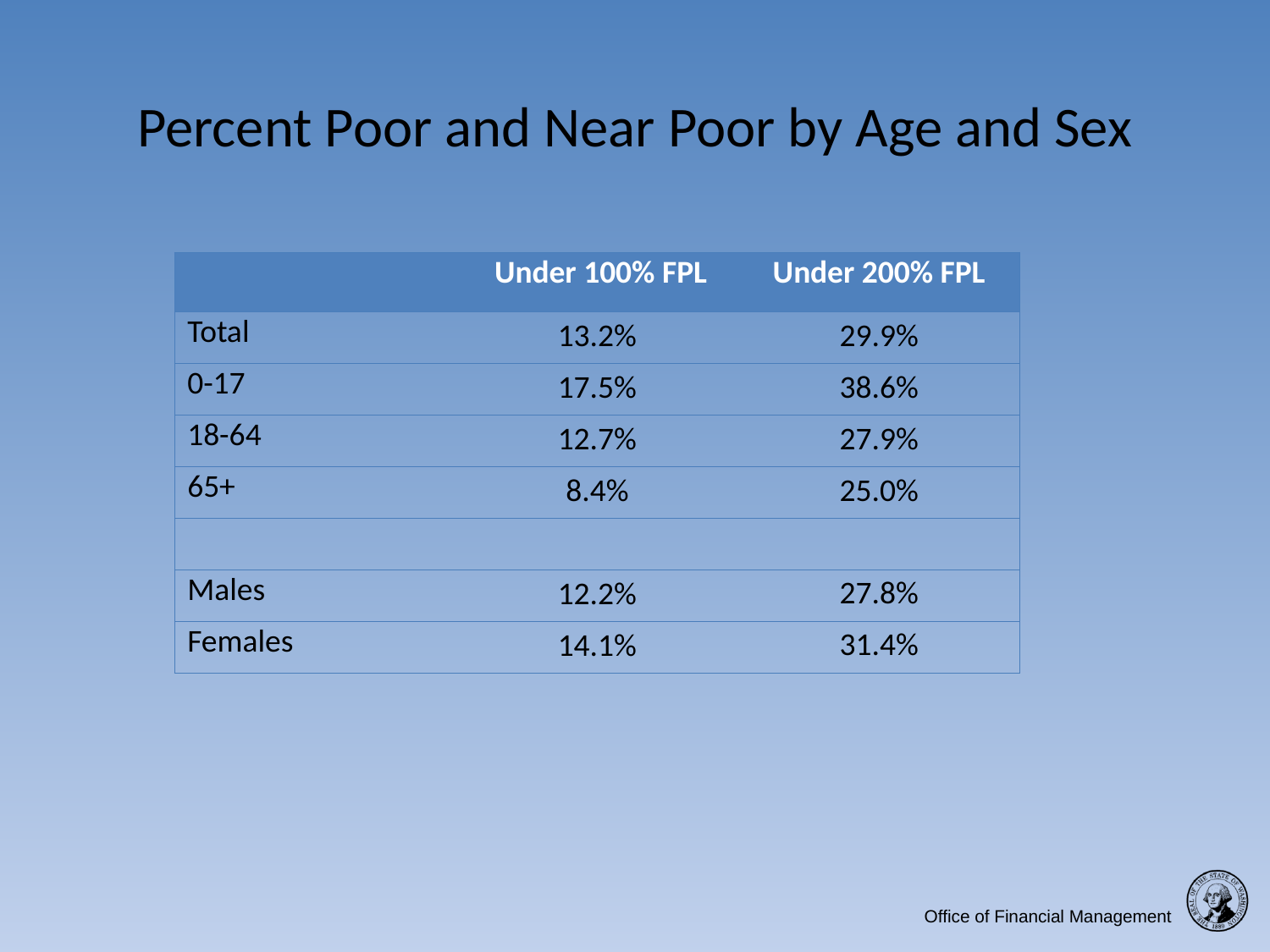

# Percent Poor and Near Poor by Age and Sex
|  | Under 100% FPL | Under 200% FPL |
| --- | --- | --- |
| Total | 13.2% | 29.9% |
| 0-17 | 17.5% | 38.6% |
| 18-64 | 12.7% | 27.9% |
| 65+ | 8.4% | 25.0% |
|  |  |  |
| Males | 12.2% | 27.8% |
| Females | 14.1% | 31.4% |